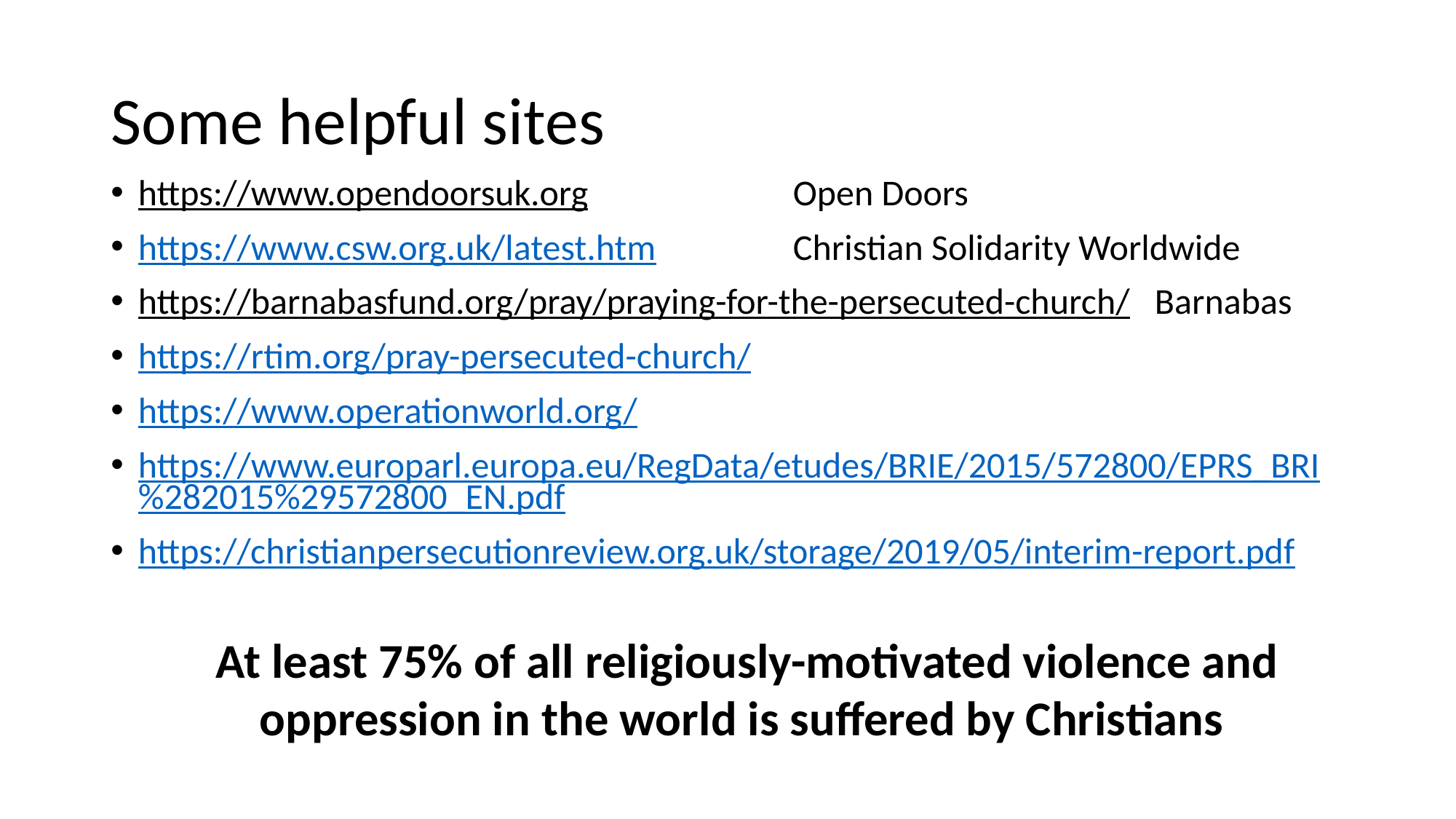

# Some helpful sites
https://www.opendoorsuk.org		Open Doors
https://www.csw.org.uk/latest.htm		Christian Solidarity Worldwide
https://barnabasfund.org/pray/praying-for-the-persecuted-church/   Barnabas
https://rtim.org/pray-persecuted-church/
https://www.operationworld.org/
https://www.europarl.europa.eu/RegData/etudes/BRIE/2015/572800/EPRS_BRI%282015%29572800_EN.pdf
https://christianpersecutionreview.org.uk/storage/2019/05/interim-report.pdf

At least 75% of all religiously-motivated violence and oppression in the world is suffered by Christians